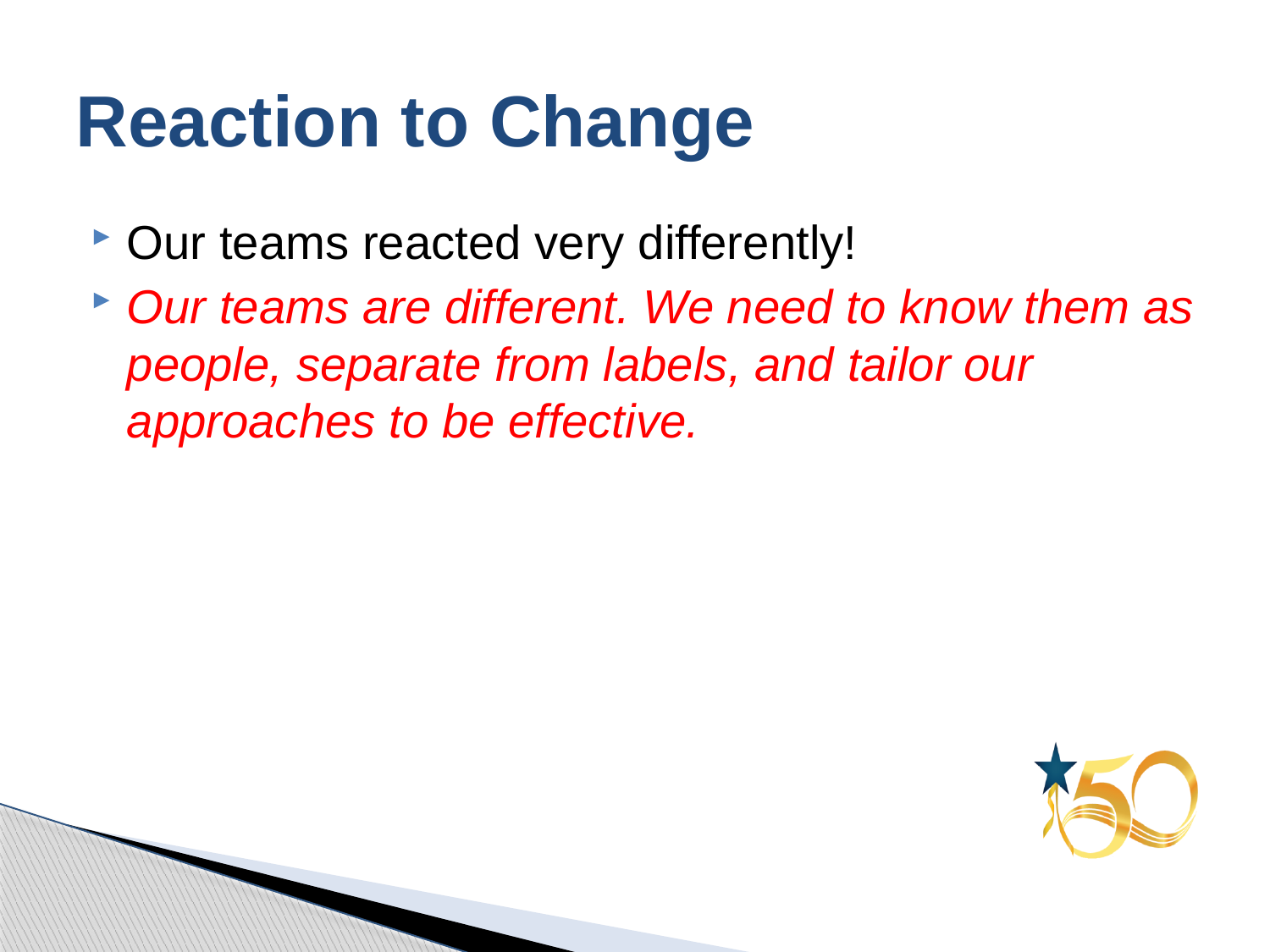

# Reaction to Change
Our teams reacted very differently!
Our teams are different. We need to know them as people, separate from labels, and tailor our approaches to be effective.